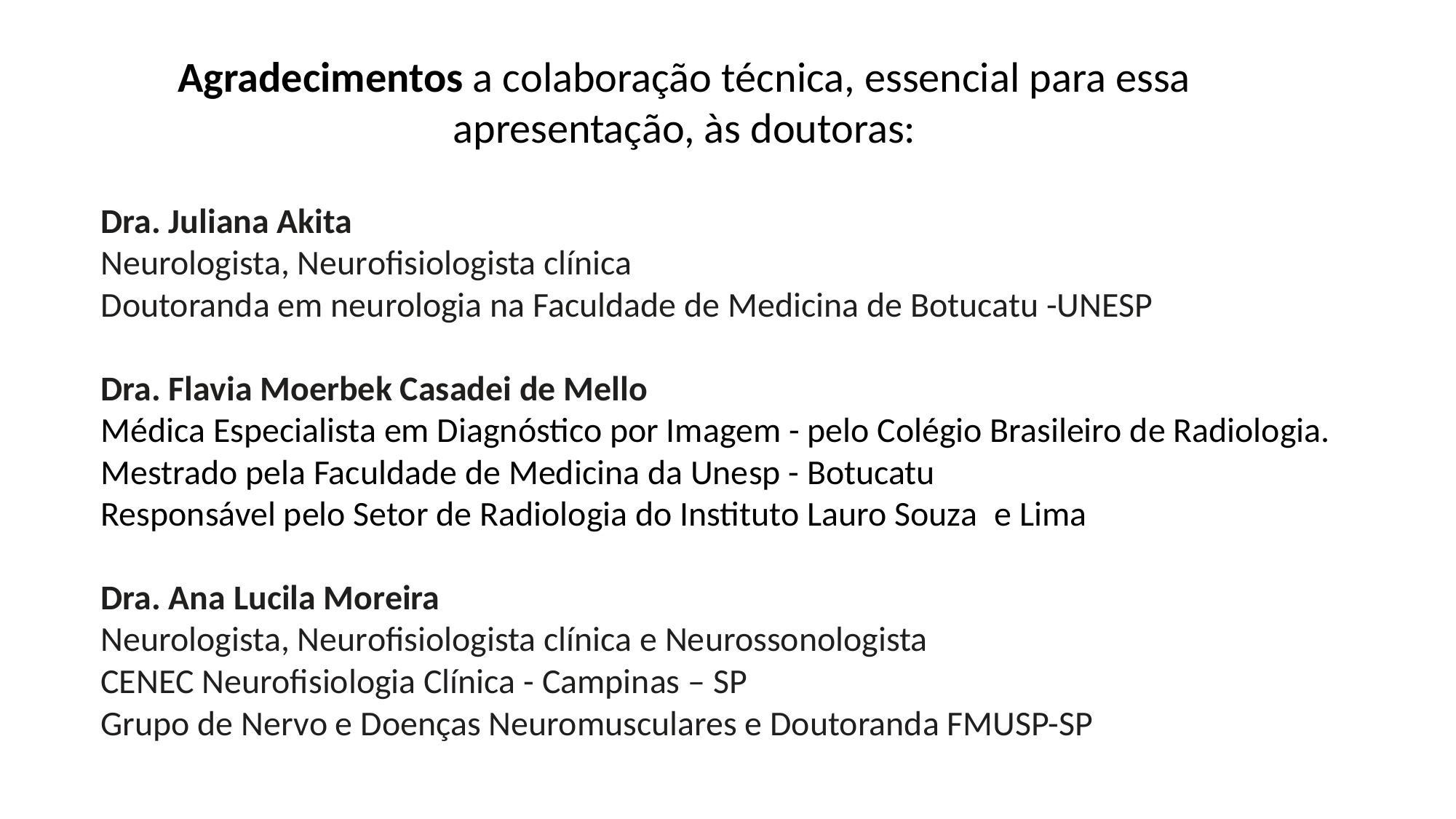

Agradecimentos a colaboração técnica, essencial para essa apresentação, às doutoras:
Dra. Juliana Akita
Neurologista, Neurofisiologista clínica
Doutoranda em neurologia na Faculdade de Medicina de Botucatu -UNESP

Dra. Flavia Moerbek Casadei de Mello
Médica Especialista em Diagnóstico por Imagem - pelo Colégio Brasileiro de Radiologia. Mestrado pela Faculdade de Medicina da Unesp - Botucatu
Responsável pelo Setor de Radiologia do Instituto Lauro Souza  e Lima

Dra. Ana Lucila Moreira
Neurologista, Neurofisiologista clínica e Neurossonologista
CENEC Neurofisiologia Clínica - Campinas – SP
Grupo de Nervo e Doenças Neuromusculares e Doutoranda FMUSP-SP